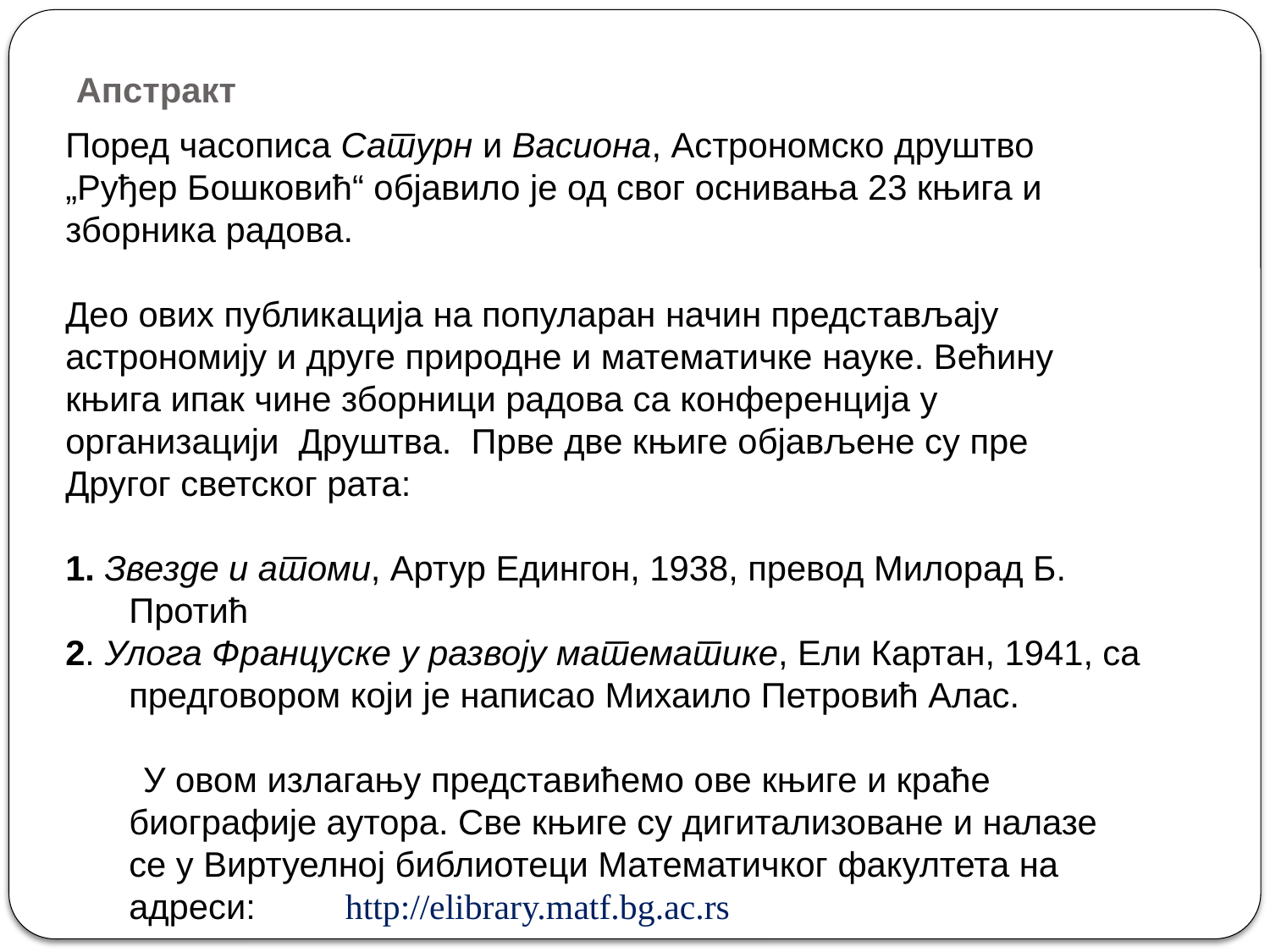

# Апстракт
Поред часописа Сатурн и Васиона, Астрономско друштво „Руђер Бошковић“ објавило је од свог оснивања 23 књига и зборника радова.

Део ових публикација на популаран начин представљају астрономију и друге природне и математичке науке. Већину књига ипак чине зборници радова са конференција у организацији  Друштва.  Прве две књиге објављене су пре Другог светског рата:

1. Звезде и атоми, Артур Едингон, 1938, превод Милорад Б. Протић
2. Улога Француске у развоју математике, Ели Картан, 1941, са предговором који је написао Михаило Петровић Алас.

        У овом излагању представићемо ове књиге и краће биографије аутора. Све књиге су дигитализоване и налазе се у Виртуелној библиотеци Математичког факултета на адреси:          http://elibrary.matf.bg.ac.rs